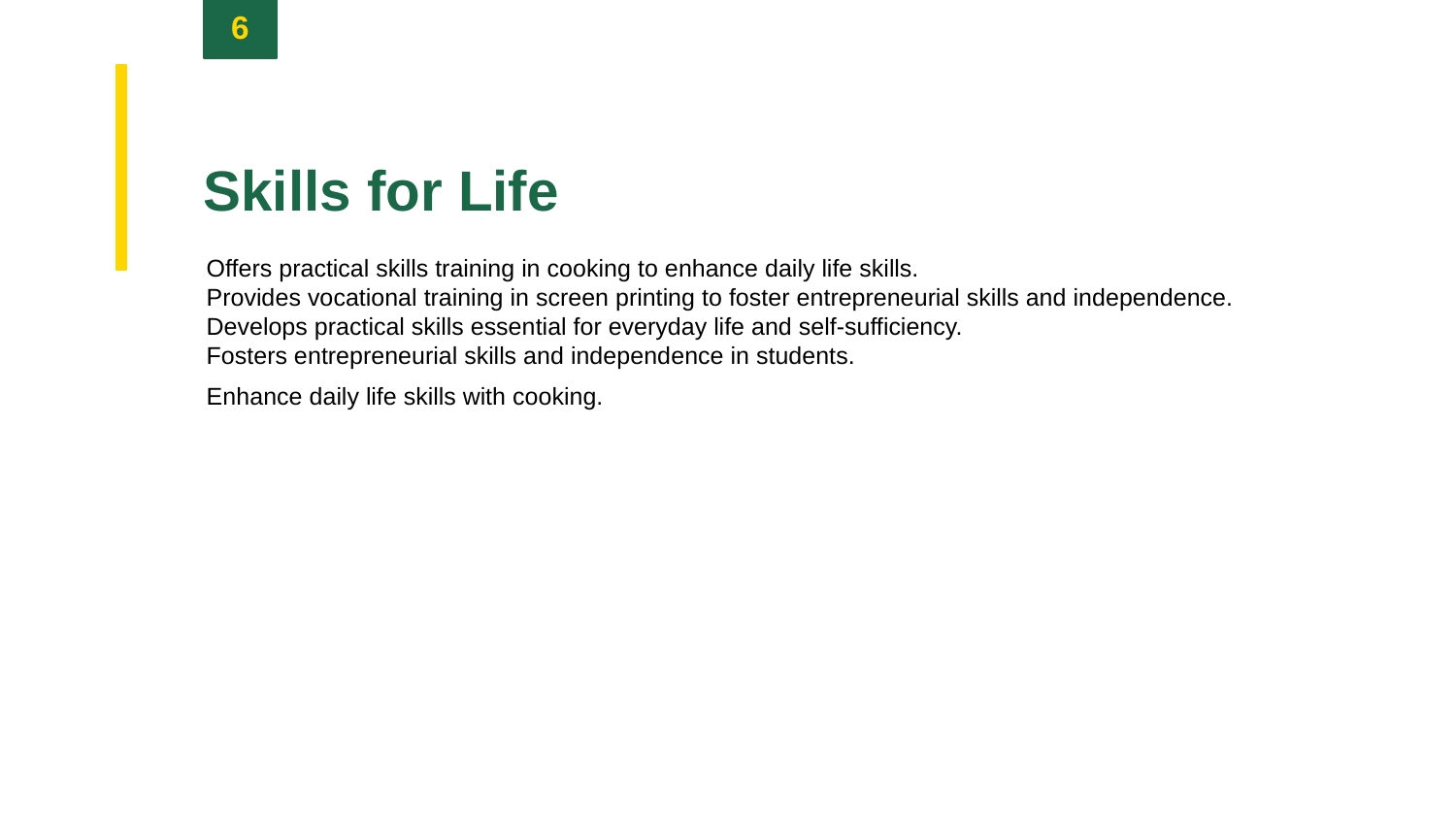

6

Skills for Life
Offers practical skills training in cooking to enhance daily life skills.
Provides vocational training in screen printing to foster entrepreneurial skills and independence.
Develops practical skills essential for everyday life and self-sufficiency.
Fosters entrepreneurial skills and independence in students.
Enhance daily life skills with cooking.